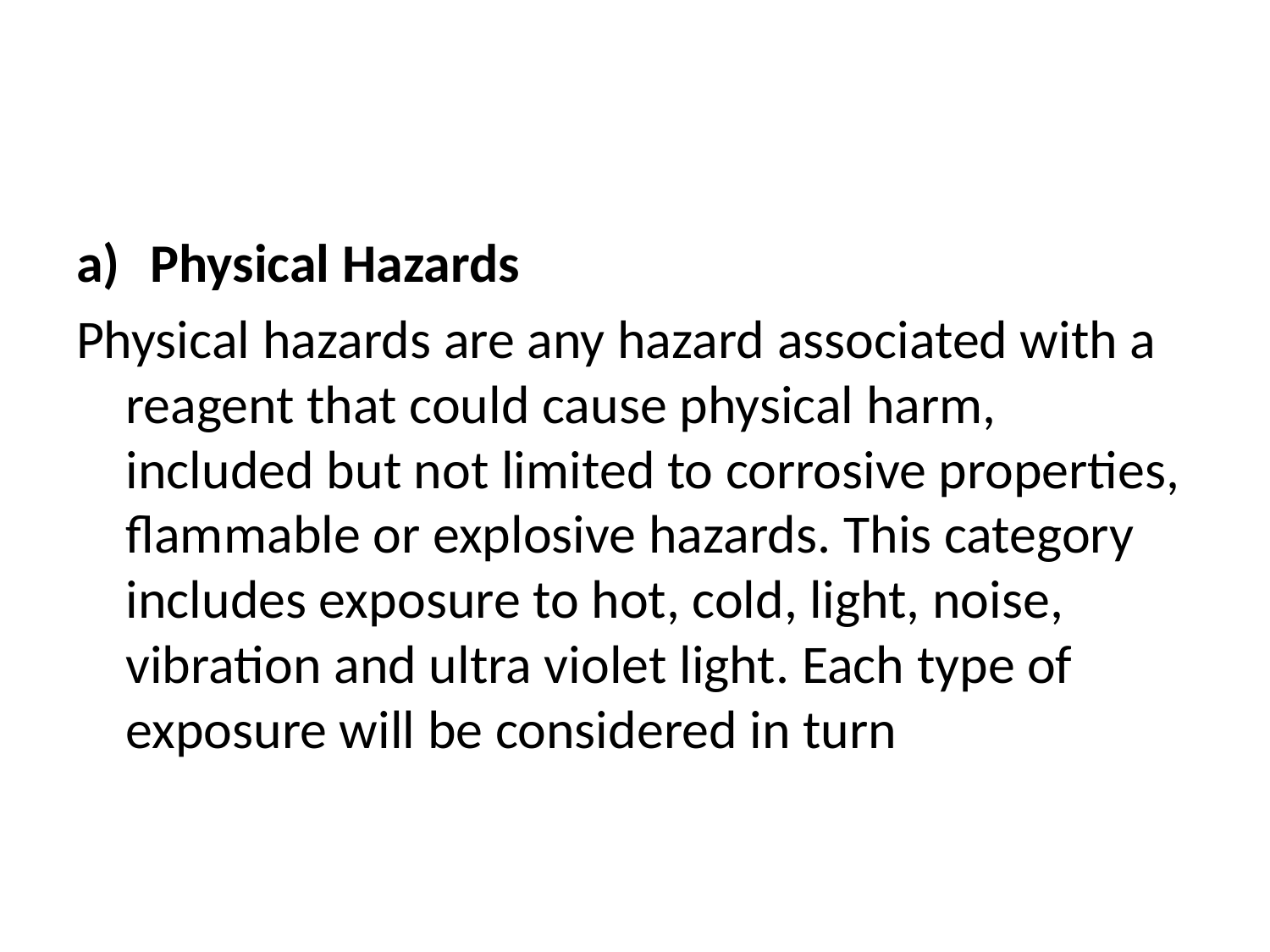

#
Physical Hazards
Physical hazards are any hazard associated with a reagent that could cause physical harm, included but not limited to corrosive properties, flammable or explosive hazards. This category includes exposure to hot, cold, light, noise, vibration and ultra violet light. Each type of exposure will be considered in turn